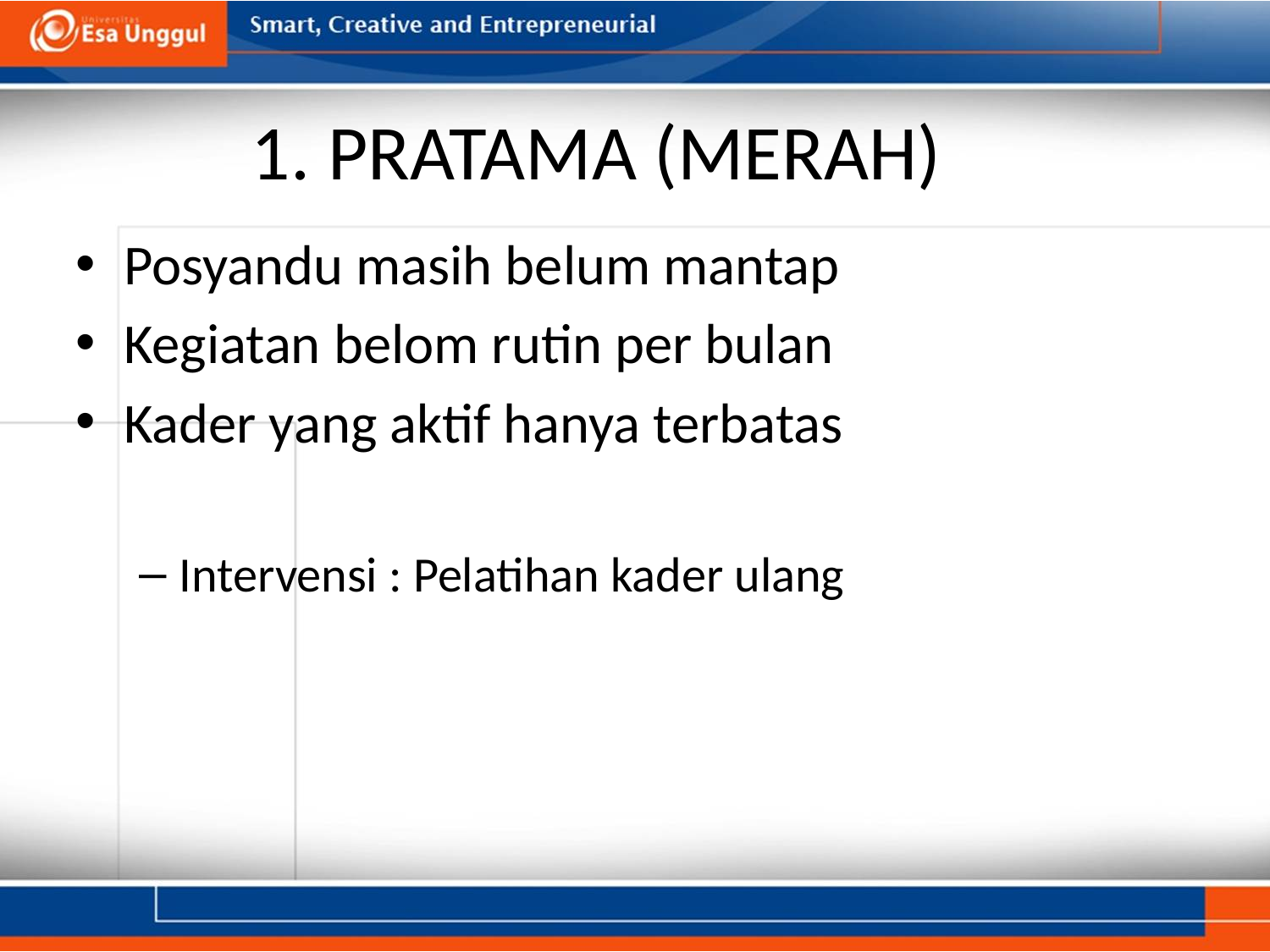

# 1. PRATAMA (MERAH)
Posyandu masih belum mantap
Kegiatan belom rutin per bulan
Kader yang aktif hanya terbatas

Intervensi : Pelatihan kader ulang